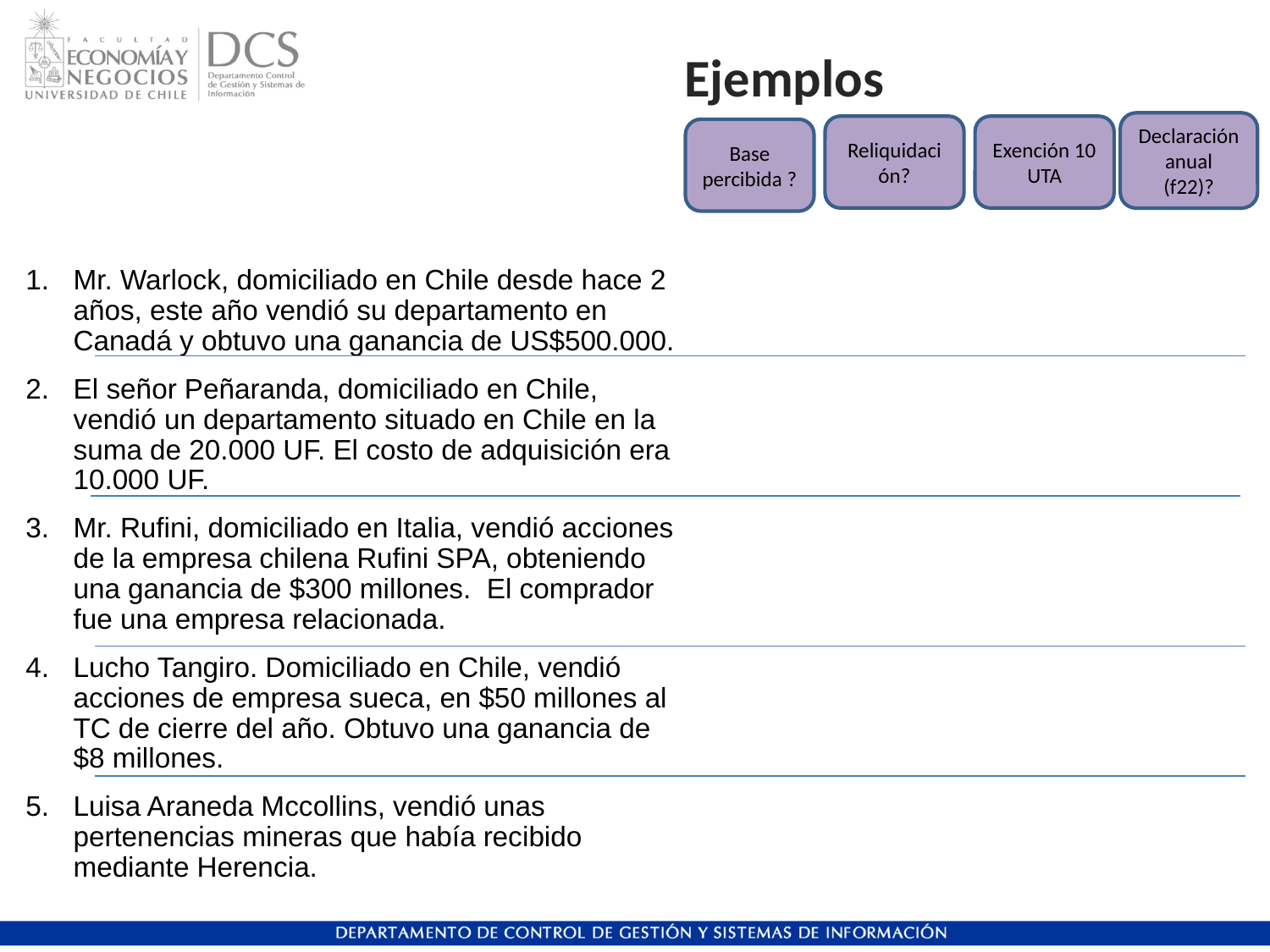

# Ejemplos
Declaración anual (f22)?
Reliquidación?
Exención 10 UTA
Base percibida ?

Mr. Warlock, domiciliado en Chile desde hace 2 años, este año vendió su departamento en Canadá y obtuvo una ganancia de US$500.000.
El señor Peñaranda, domiciliado en Chile, vendió un departamento situado en Chile en la suma de 20.000 UF. El costo de adquisición era 10.000 UF.
Mr. Rufini, domiciliado en Italia, vendió acciones de la empresa chilena Rufini SPA, obteniendo una ganancia de $300 millones.  El comprador fue una empresa relacionada.
Lucho Tangiro. Domiciliado en Chile, vendió acciones de empresa sueca, en $50 millones al TC de cierre del año. Obtuvo una ganancia de $8 millones.
Luisa Araneda Mccollins, vendió unas pertenencias mineras que había recibido mediante Herencia.